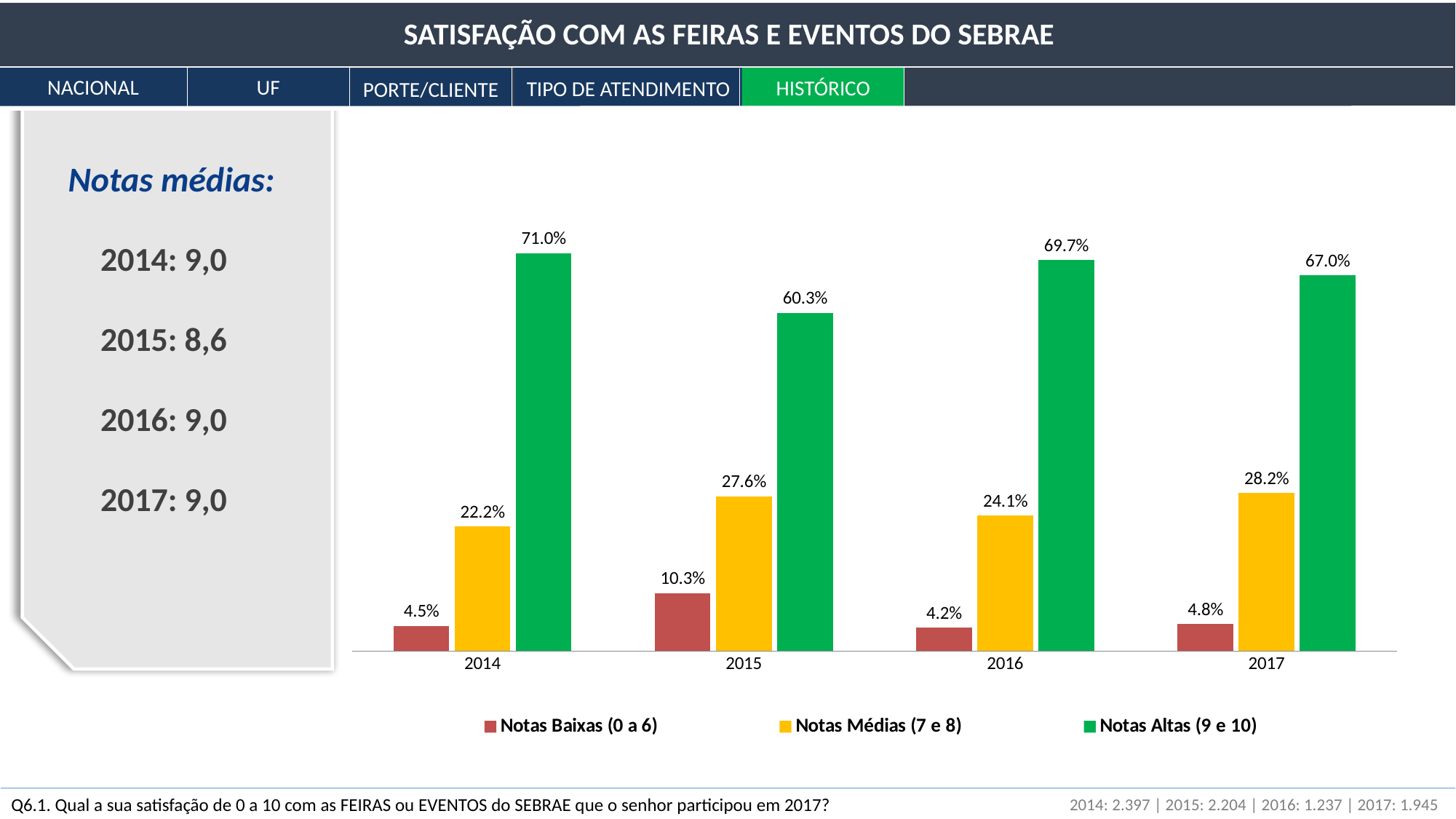

SATISFAÇÃO COM AS FEIRAS E EVENTOS DO SEBRAE
NACIONAL
UF
HISTÓRICO
TIPO DE ATENDIMENTO
PORTE/CLIENTE

Notas médias:

### Chart

| Category | Notas Baixas (0 a 6) | Notas Médias (7 e 8) | Notas Altas (9 e 10) |
|---|---|---|---|
| 2014 | 0.045 | 0.222 | 0.71 |
| 2015 | 0.103 | 0.276 | 0.603 |
| 2016 | 0.041769677404074834 | 0.24145777576968913 | 0.6972932695198153 |
| 2017 | 0.048 | 0.282 | 0.67 |
2014: 9,0
2015: 8,6
2016: 9,0
2017: 9,0
Q6.1. Qual a sua satisfação de 0 a 10 com as FEIRAS ou EVENTOS do SEBRAE que o senhor participou em 2017?
2014: 2.397 | 2015: 2.204 | 2016: 1.237 | 2017: 1.945